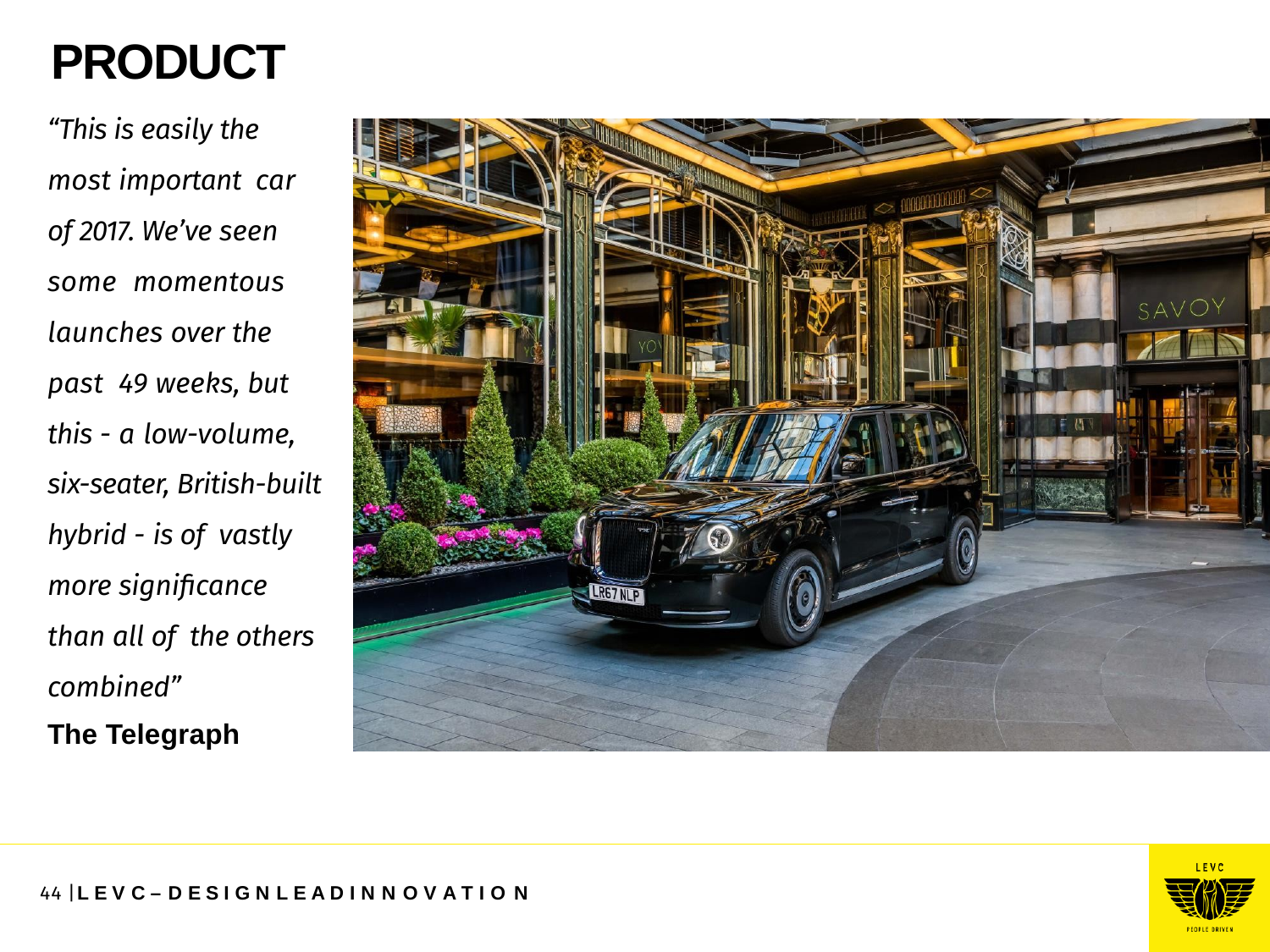

# PRODUCT
“This is easily the most important  car of 2017. We’ve seen some  momentous launches over the past  49 weeks, but this - a low-volume,  six-seater, British-built hybrid - is of  vastly more significance than all of  the others combined”
The Telegraph

44 | L E V C – D E S I G N L E A D I N N O V A T I O N